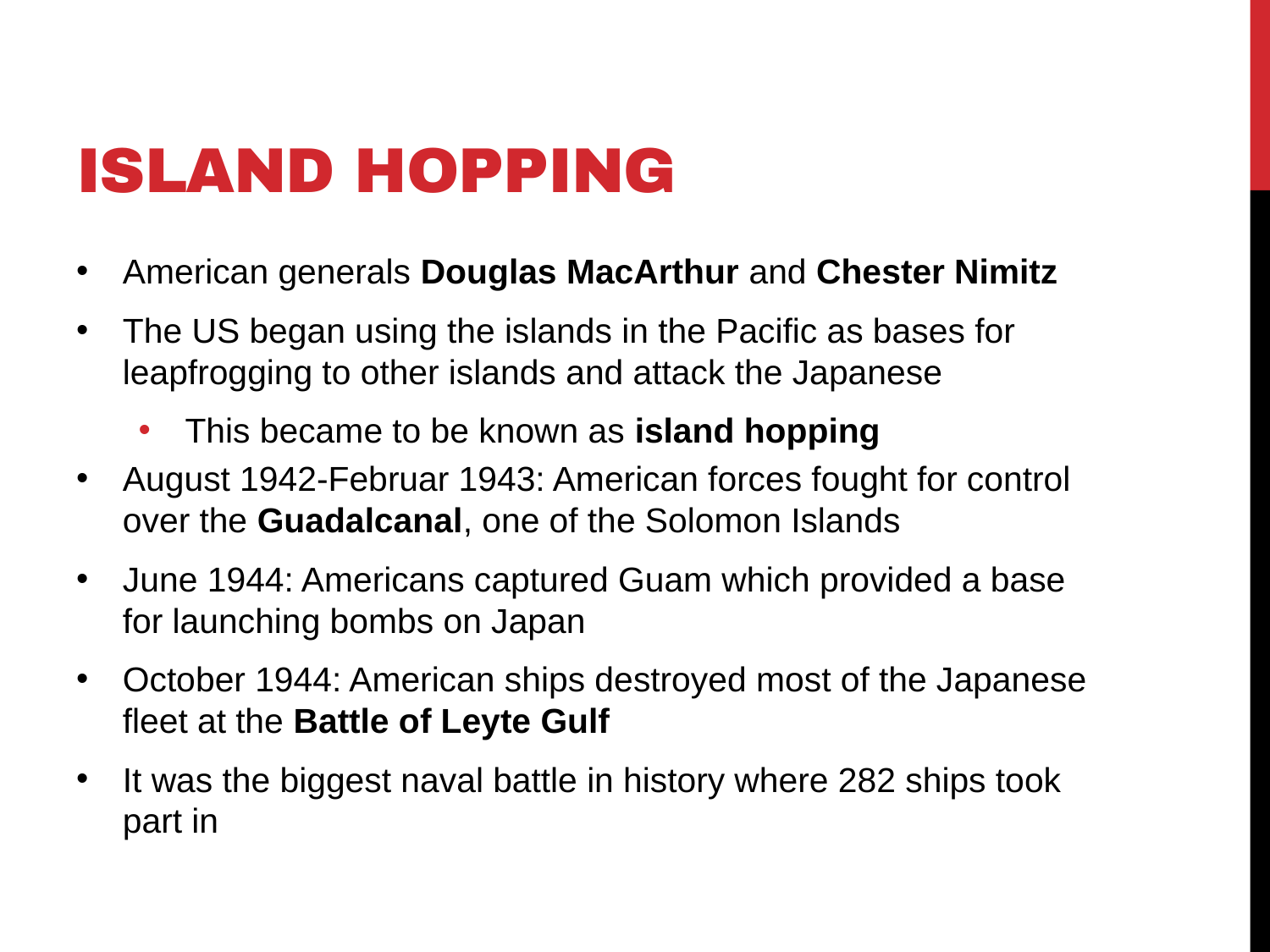

# Island Hopping
American generals Douglas MacArthur and Chester Nimitz
The US began using the islands in the Pacific as bases for leapfrogging to other islands and attack the Japanese
This became to be known as island hopping
August 1942-Februar 1943: American forces fought for control over the Guadalcanal, one of the Solomon Islands
June 1944: Americans captured Guam which provided a base for launching bombs on Japan
October 1944: American ships destroyed most of the Japanese fleet at the Battle of Leyte Gulf
It was the biggest naval battle in history where 282 ships took part in